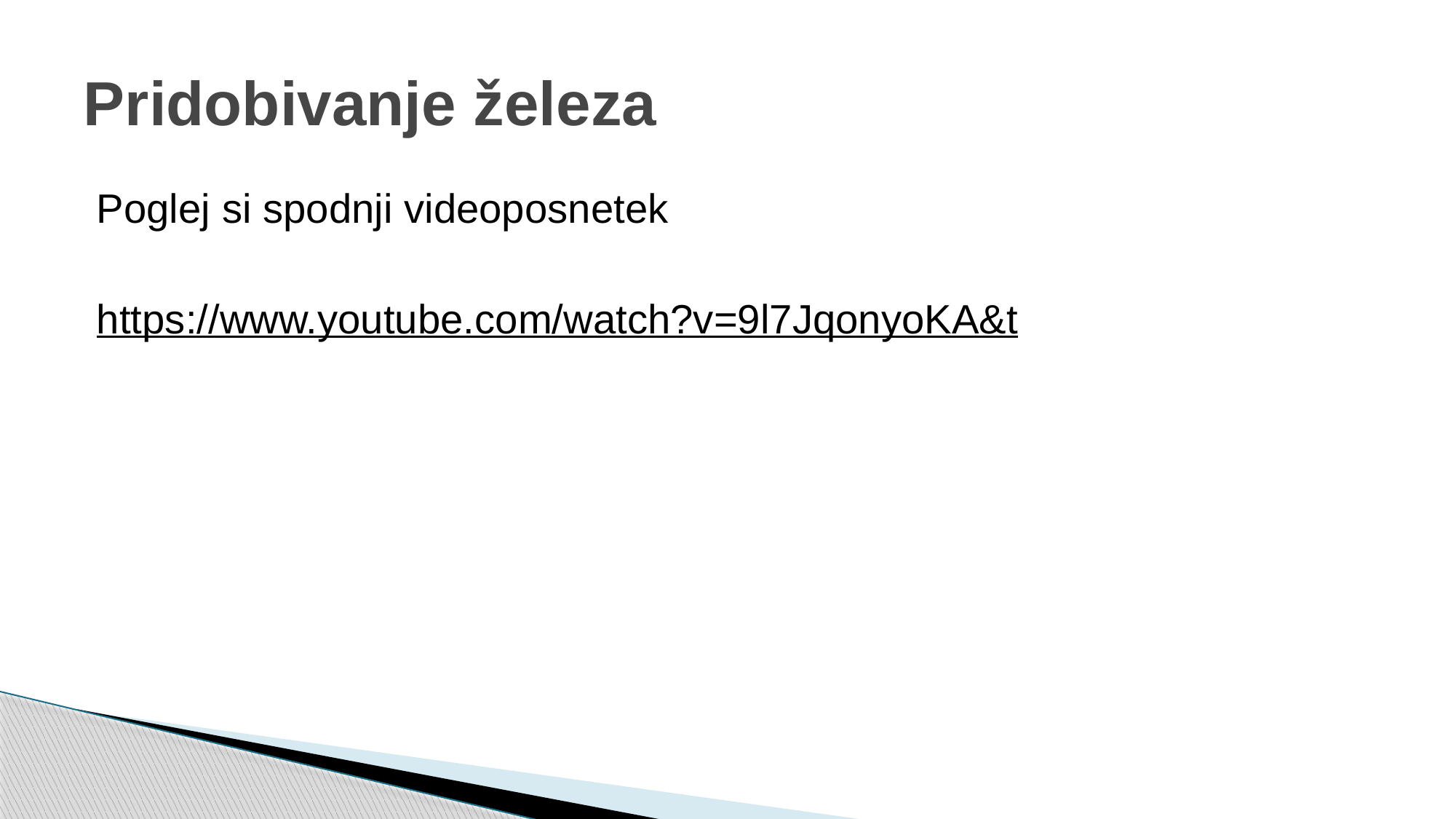

# Pridobivanje železa
Poglej si spodnji videoposnetek

https://www.youtube.com/watch?v=9l7JqonyoKA&t